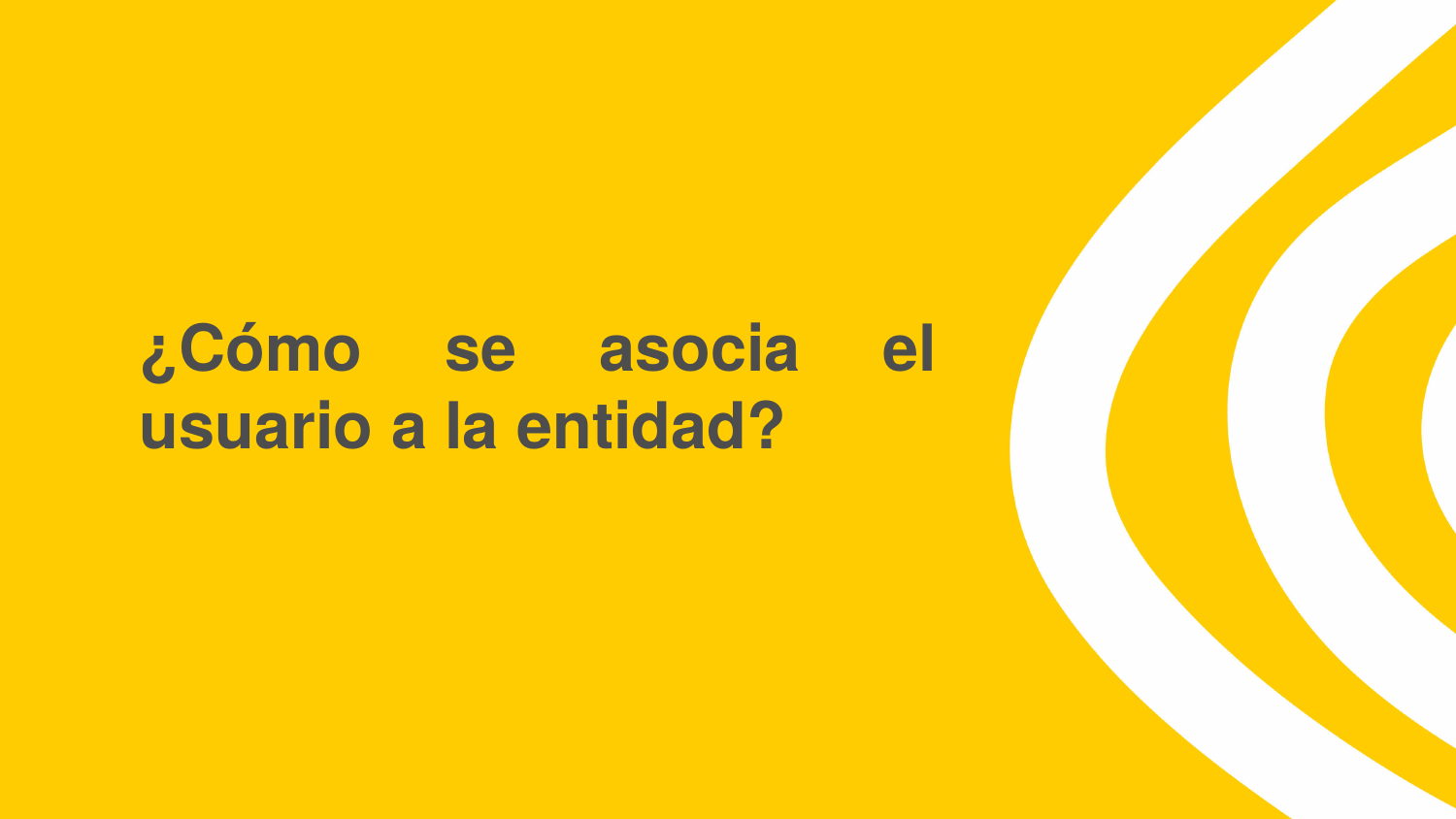

# ¿Cómo se asocia el usuario a la entidad?